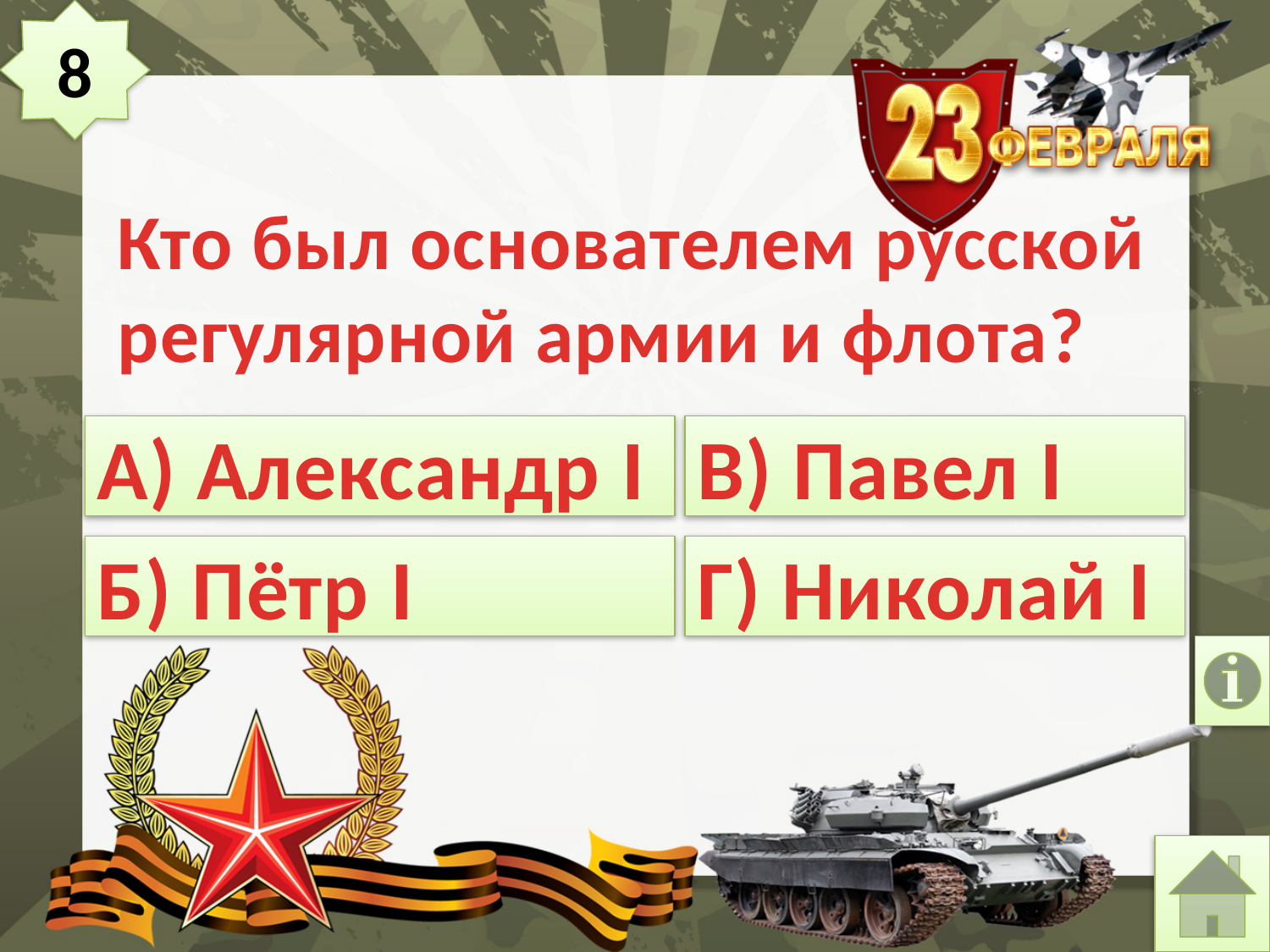

8
# Кто был основателем русской регулярной армии и флота?
А) Александр I
В) Павел I
Б) Пётр I
Г) Николай I